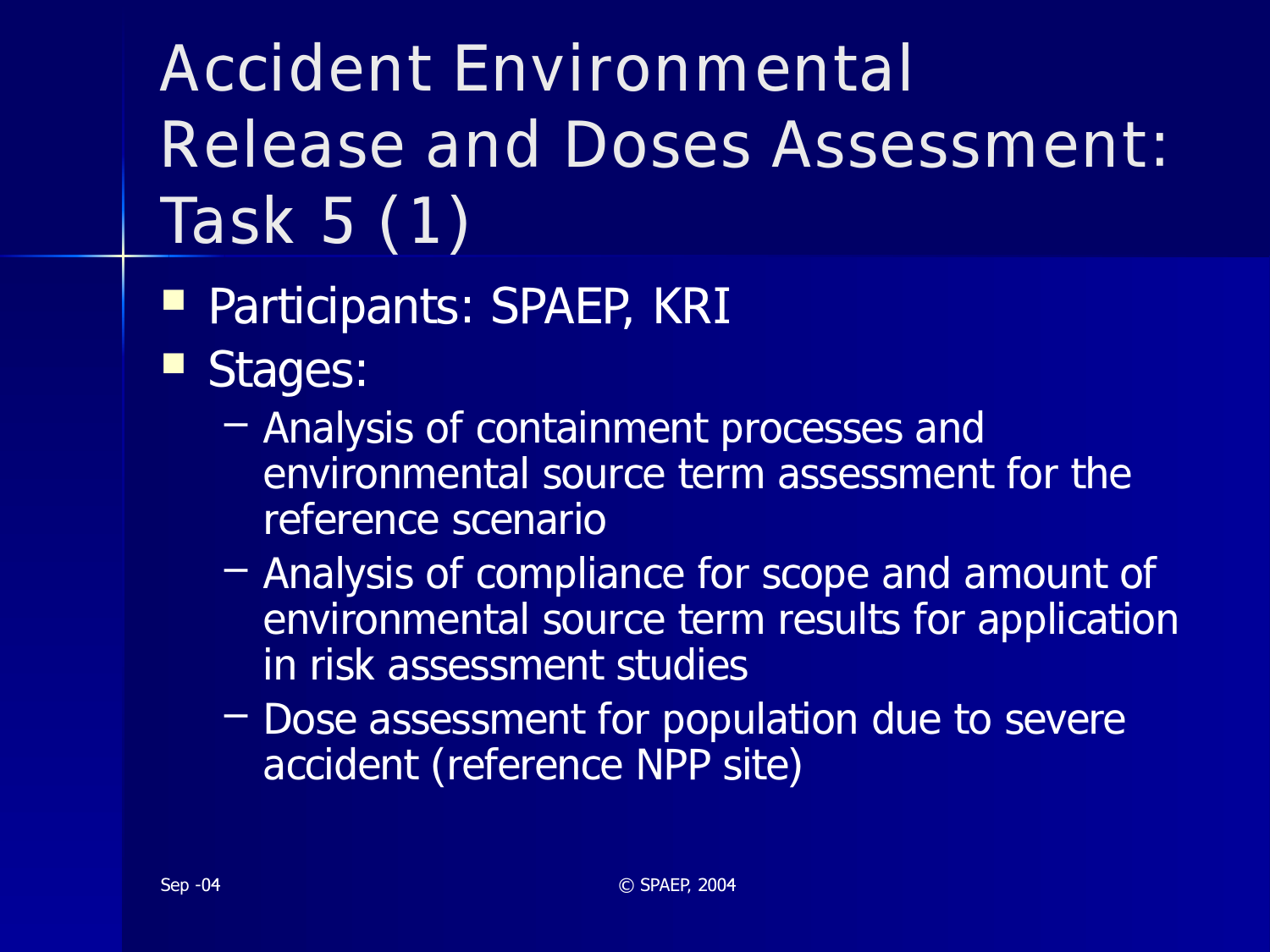

# Accident Environmental Release and Doses Assessment: Task 5 (1)
Participants: SPAEP, KRI
Stages:
Analysis of containment processes and environmental source term assessment for the reference scenario
Analysis of compliance for scope and amount of environmental source term results for application in risk assessment studies
Dose assessment for population due to severe accident (reference NPP site)

Sep -04
© SPAEP, 2004